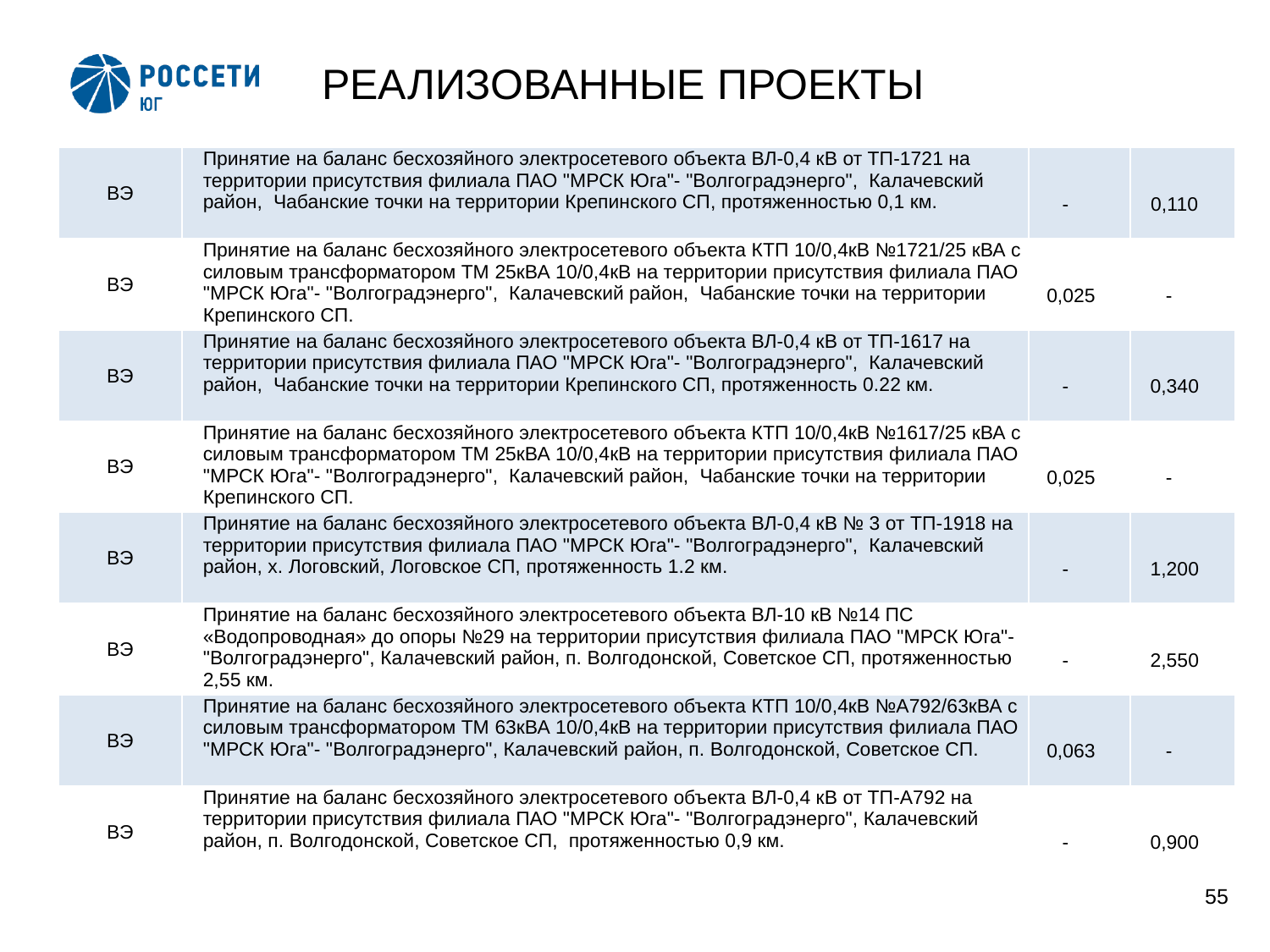

# РЕАЛИЗОВАННЫЕ ПРОЕКТЫ
| ВЭ | Принятие на баланс бесхозяйного электросетевого объекта ВЛ-0,4 кВ от ТП-1721 на территории присутствия филиала ПАО "МРСК Юга"- "Волгоградэнерго", Калачевский район, Чабанские точки на территории Крепинского СП, протяженностью 0,1 км. | - | 0,110 |
| --- | --- | --- | --- |
| ВЭ | Принятие на баланс бесхозяйного электросетевого объекта КТП 10/0,4кВ №1721/25 кВА с силовым трансформатором ТМ 25кВА 10/0,4кВ на территории присутствия филиала ПАО "МРСК Юга"- "Волгоградэнерго", Калачевский район, Чабанские точки на территории Крепинского СП. | 0,025 | - |
| ВЭ | Принятие на баланс бесхозяйного электросетевого объекта ВЛ-0,4 кВ от ТП-1617 на территории присутствия филиала ПАО "МРСК Юга"- "Волгоградэнерго", Калачевский район, Чабанские точки на территории Крепинского СП, протяженность 0.22 км. | - | 0,340 |
| ВЭ | Принятие на баланс бесхозяйного электросетевого объекта КТП 10/0,4кВ №1617/25 кВА с силовым трансформатором ТМ 25кВА 10/0,4кВ на территории присутствия филиала ПАО "МРСК Юга"- "Волгоградэнерго", Калачевский район, Чабанские точки на территории Крепинского СП. | 0,025 | - |
| ВЭ | Принятие на баланс бесхозяйного электросетевого объекта ВЛ-0,4 кВ № 3 от ТП-1918 на территории присутствия филиала ПАО "МРСК Юга"- "Волгоградэнерго", Калачевский район, х. Логовский, Логовское СП, протяженность 1.2 км. | - | 1,200 |
| ВЭ | Принятие на баланс бесхозяйного электросетевого объекта ВЛ-10 кВ №14 ПС «Водопроводная» до опоры №29 на территории присутствия филиала ПАО "МРСК Юга"- "Волгоградэнерго", Калачевский район, п. Волгодонской, Советское СП, протяженностью 2,55 км. | - | 2,550 |
| ВЭ | Принятие на баланс бесхозяйного электросетевого объекта КТП 10/0,4кВ №А792/63кВА с силовым трансформатором ТМ 63кВА 10/0,4кВ на территории присутствия филиала ПАО "МРСК Юга"- "Волгоградэнерго", Калачевский район, п. Волгодонской, Советское СП. | 0,063 | - |
| ВЭ | Принятие на баланс бесхозяйного электросетевого объекта ВЛ-0,4 кВ от ТП-А792 на территории присутствия филиала ПАО "МРСК Юга"- "Волгоградэнерго", Калачевский район, п. Волгодонской, Советское СП, протяженностью 0,9 км. | - | 0,900 |
55